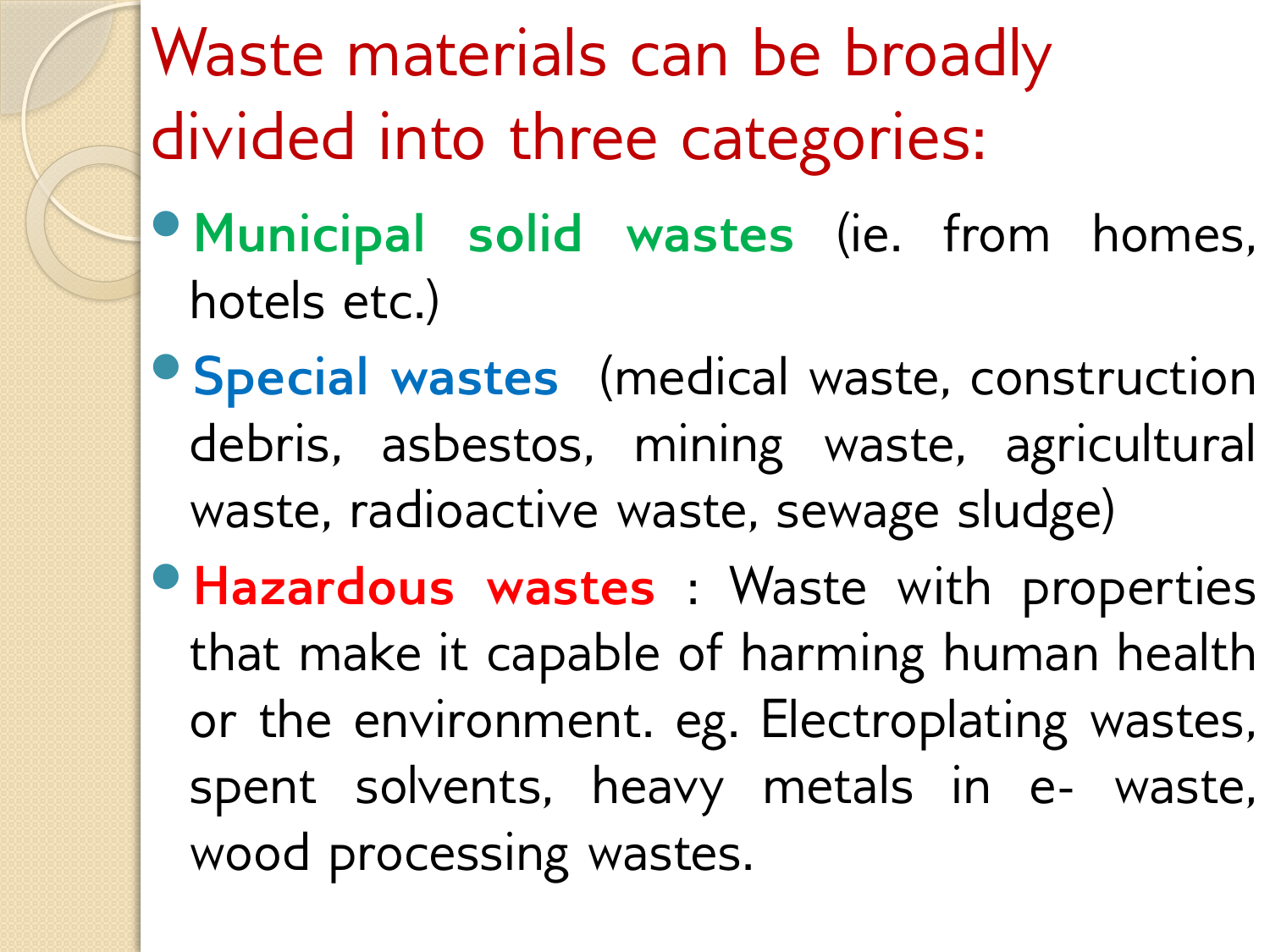

# Waste materials can be broadly divided into three categories:
Municipal solid wastes (ie. from homes, hotels etc.)
Special wastes  (medical waste, construction debris, asbestos, mining waste, agricultural waste, radioactive waste, sewage sludge)
Hazardous wastes : Waste with properties that make it capable of harming human health or the environment. eg. Electroplating wastes, spent solvents, heavy metals in e- waste, wood processing wastes.